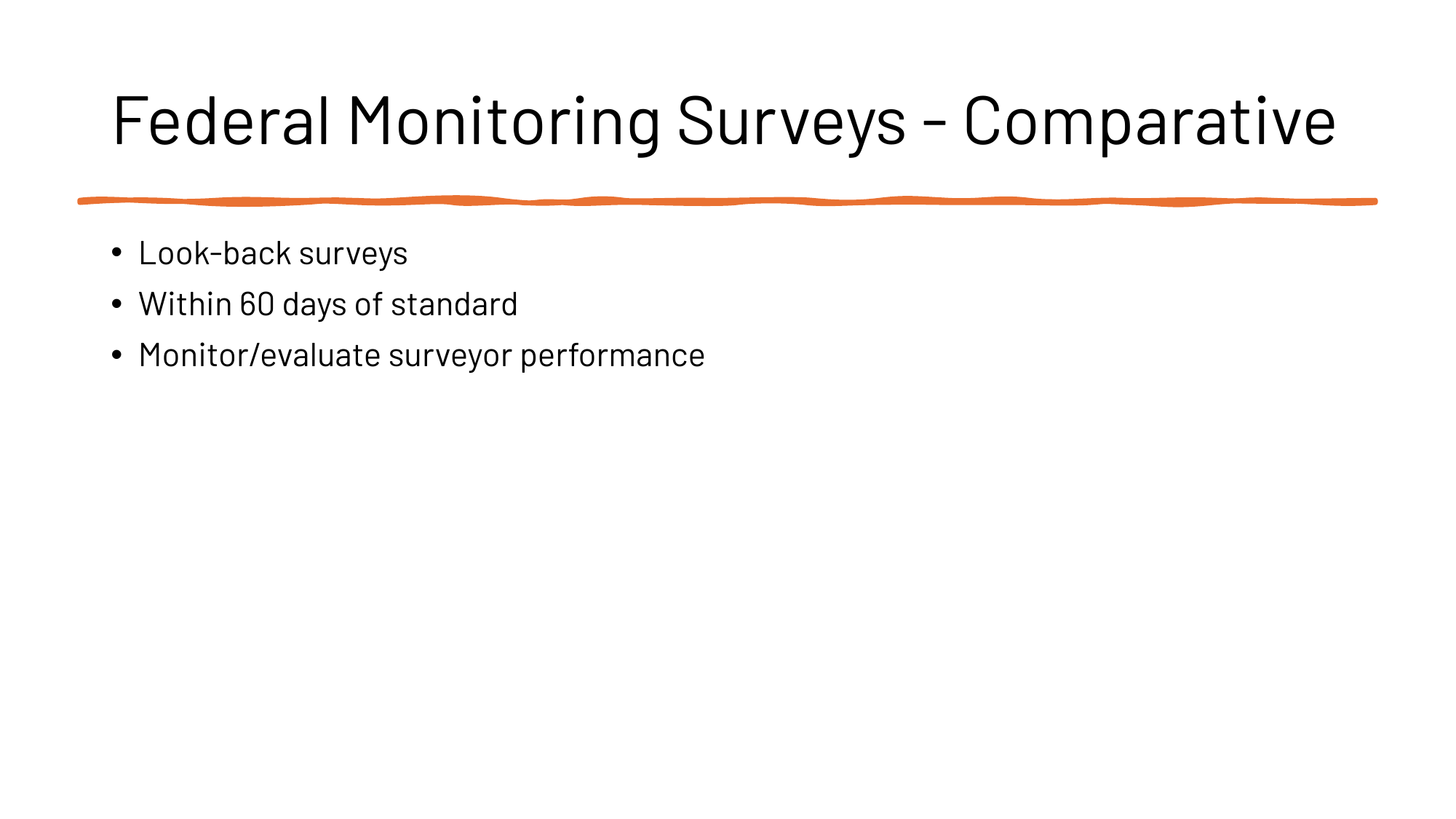

# Federal Monitoring Surveys - Comparative

Look-back surveys
Within 60 days of standard
Monitor/evaluate surveyor performance